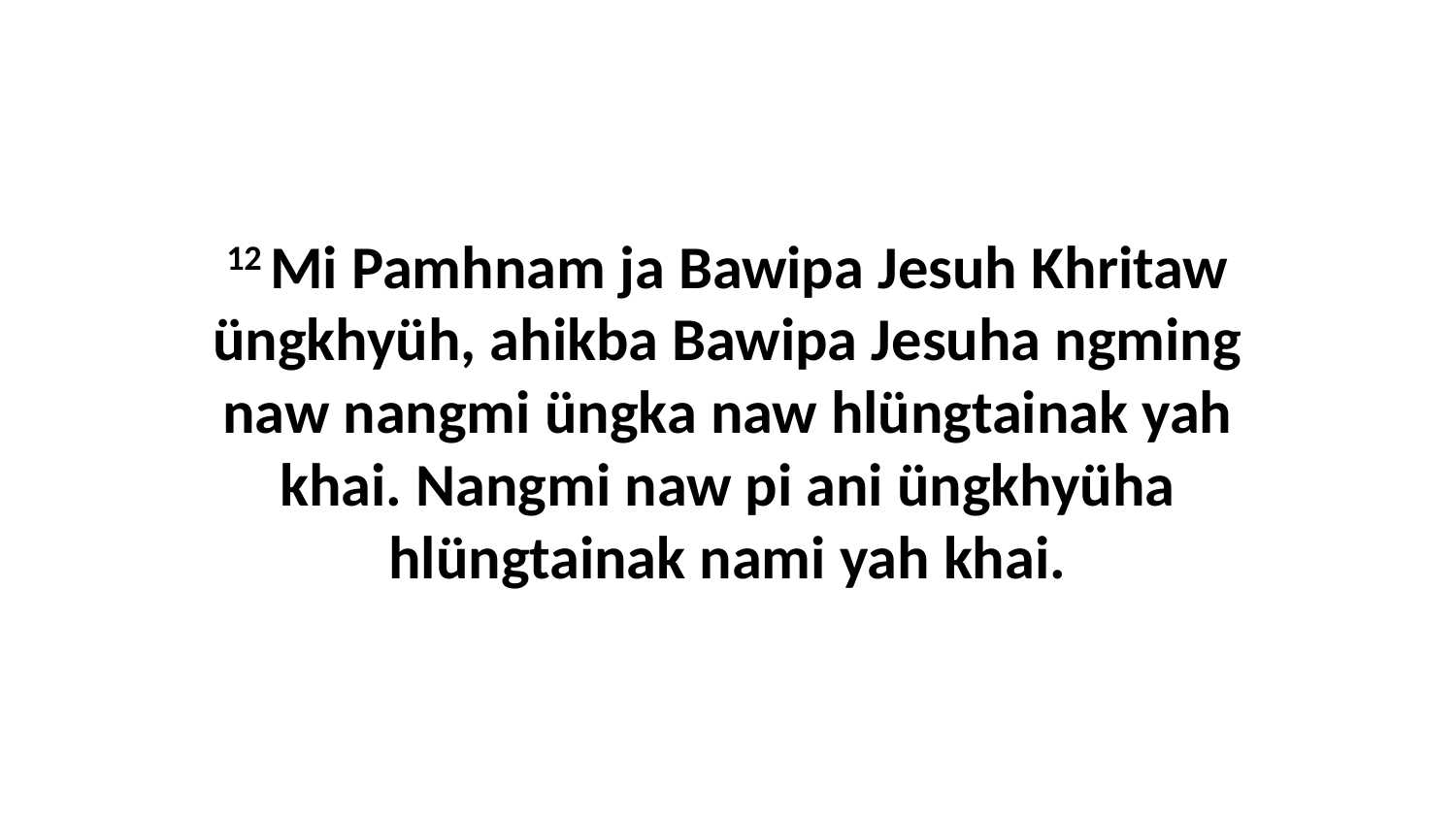

12 Mi Pamhnam ja Bawipa Jesuh Khritaw üngkhyüh, ahikba Bawipa Jesuha ngming naw nangmi üngka naw hlüngtainak yah khai. Nangmi naw pi ani üngkhyüha hlüngtainak nami yah khai.